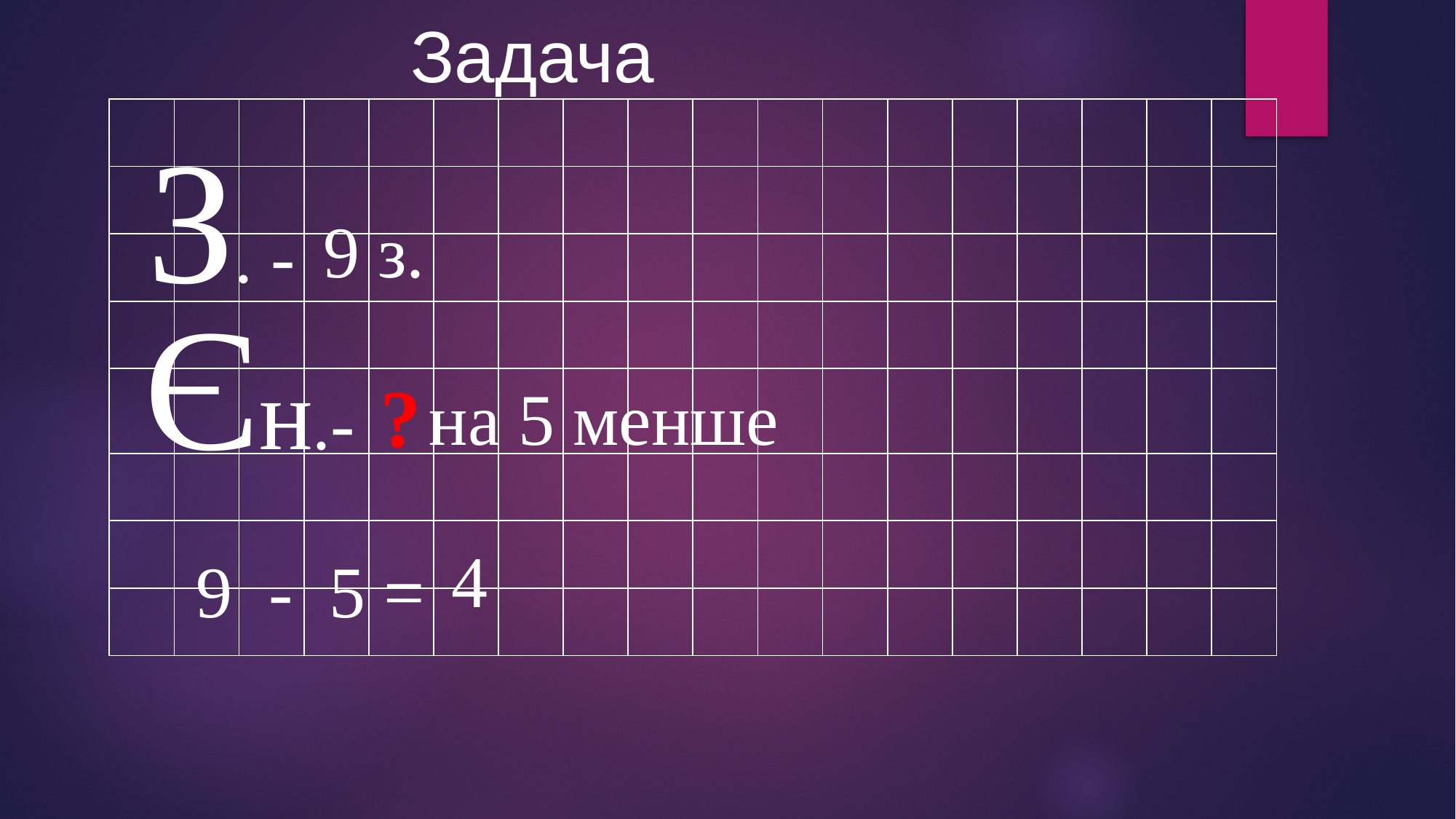

Задача
|  |  |  |  |  |  |  |  |  |  |  |  |  |  |  |  |  |  |
| --- | --- | --- | --- | --- | --- | --- | --- | --- | --- | --- | --- | --- | --- | --- | --- | --- | --- |
|  |  |  |  |  |  |  |  |  |  |  |  |  |  |  |  |  |  |
|  |  |  |  |  |  |  |  |  |  |  |  |  |  |  |  |  |  |
|  |  |  |  |  |  |  |  |  |  |  |  |  |  |  |  |  |  |
|  |  |  |  |  |  |  |  |  |  |  |  |  |  |  |  |  |  |
|  |  |  |  |  |  |  |  |  |  |  |  |  |  |  |  |  |  |
|  |  |  |  |  |  |  |  |  |  |  |  |  |  |  |  |  |  |
|  |  |  |  |  |  |  |  |  |  |  |  |  |  |  |  |  |  |

 З. -
 9 з.
 Єн.-

  ?
 на 5 менше
 4
 9  -  5 =